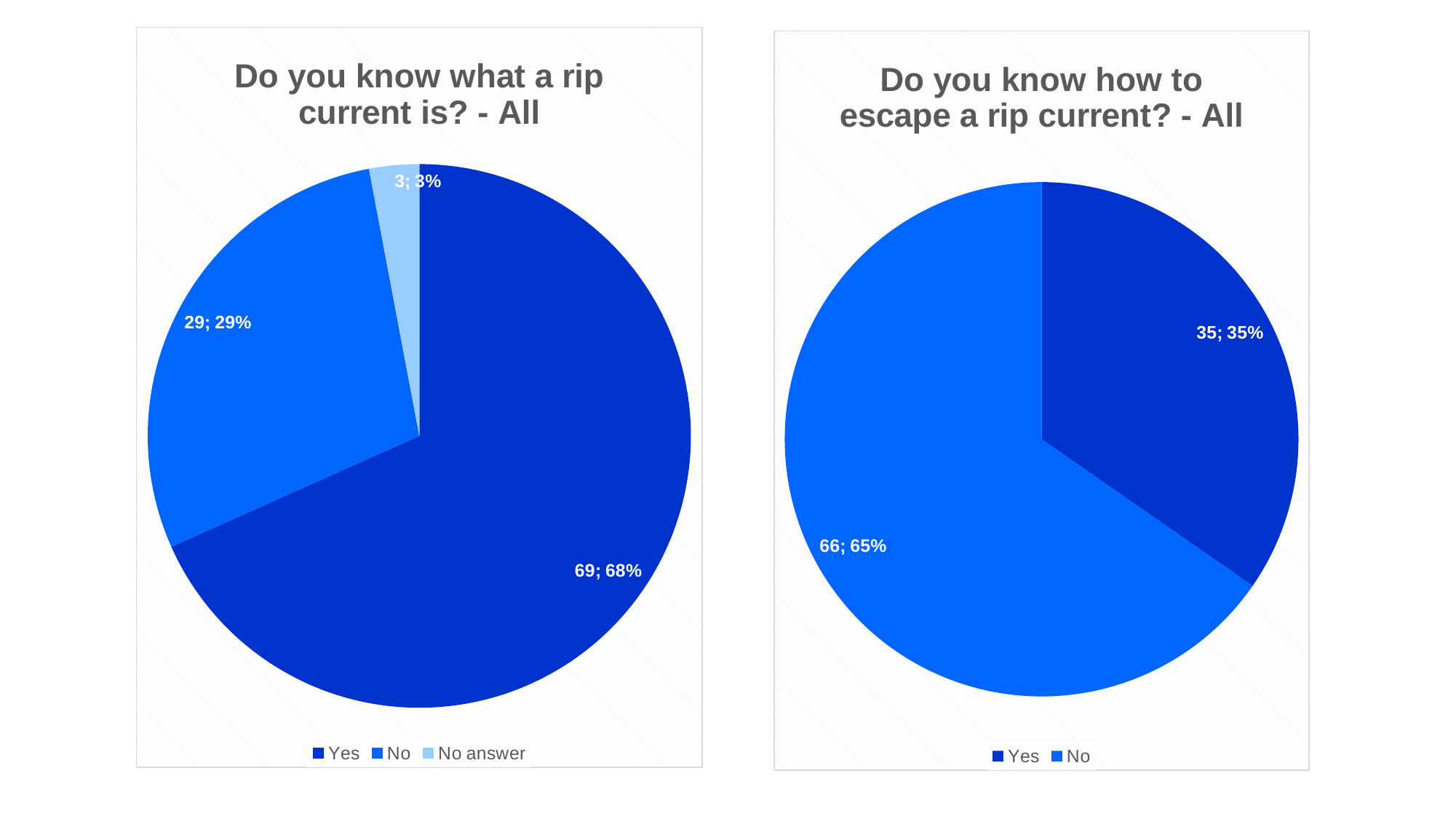

### Chart: Do you know what a rip current is? - All

| Category |  |
|---|---|
| Yes | 69.0 |
| No | 29.0 |
| No answer | 3.0 |

### Chart: Do you know how to escape a rip current? - All

| Category |  |
|---|---|
| Yes | 35.0 |
| No | 66.0 |